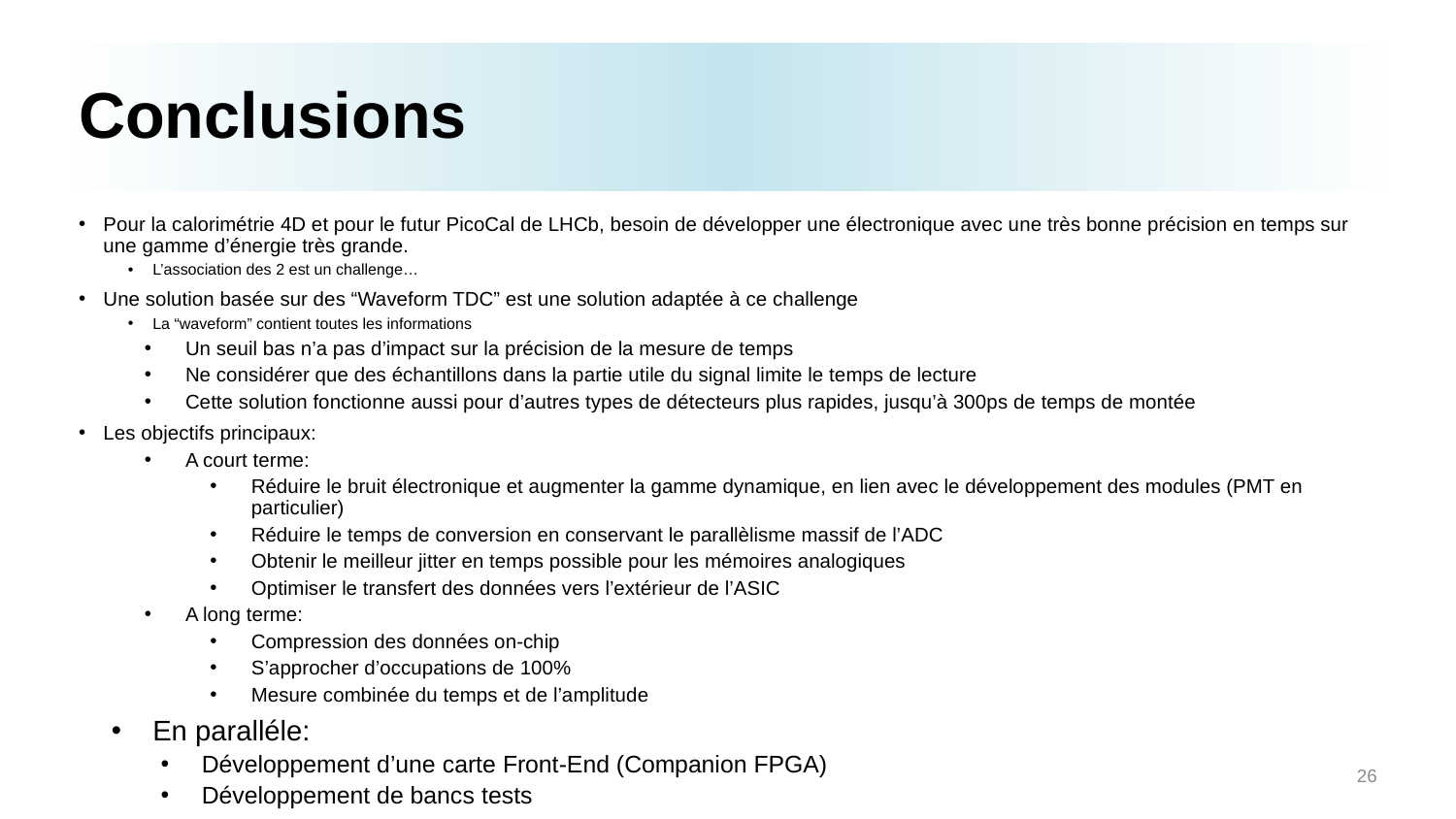

# Conclusions
Pour la calorimétrie 4D et pour le futur PicoCal de LHCb, besoin de développer une électronique avec une très bonne précision en temps sur une gamme d’énergie très grande.
L’association des 2 est un challenge…
Une solution basée sur des “Waveform TDC” est une solution adaptée à ce challenge
La “waveform” contient toutes les informations
Un seuil bas n’a pas d’impact sur la précision de la mesure de temps
Ne considérer que des échantillons dans la partie utile du signal limite le temps de lecture
Cette solution fonctionne aussi pour d’autres types de détecteurs plus rapides, jusqu’à 300ps de temps de montée
Les objectifs principaux:
A court terme:
Réduire le bruit électronique et augmenter la gamme dynamique, en lien avec le développement des modules (PMT en particulier)
Réduire le temps de conversion en conservant le parallèlisme massif de l’ADC
Obtenir le meilleur jitter en temps possible pour les mémoires analogiques
Optimiser le transfert des données vers l’extérieur de l’ASIC
A long terme:
Compression des données on-chip
S’approcher d’occupations de 100%
Mesure combinée du temps et de l’amplitude
En paralléle:
Développement d’une carte Front-End (Companion FPGA)
Développement de bancs tests

26